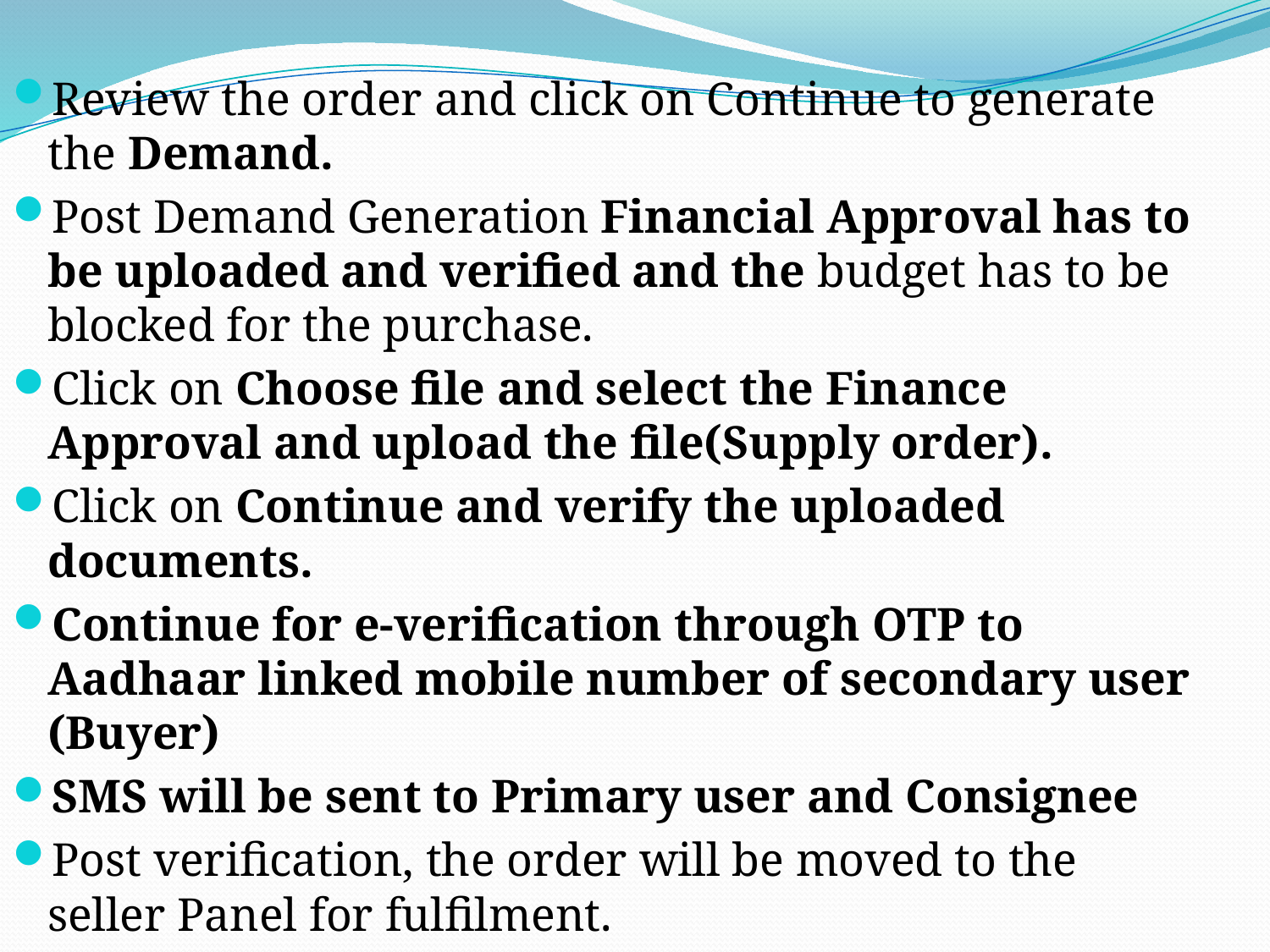

Review the order and click on Continue to generate the Demand.
Post Demand Generation Financial Approval has to be uploaded and verified and the budget has to be blocked for the purchase.
Click on Choose file and select the Finance Approval and upload the file(Supply order).
Click on Continue and verify the uploaded documents.
Continue for e-verification through OTP to Aadhaar linked mobile number of secondary user (Buyer)
SMS will be sent to Primary user and Consignee
Post verification, the order will be moved to the seller Panel for fulfilment.